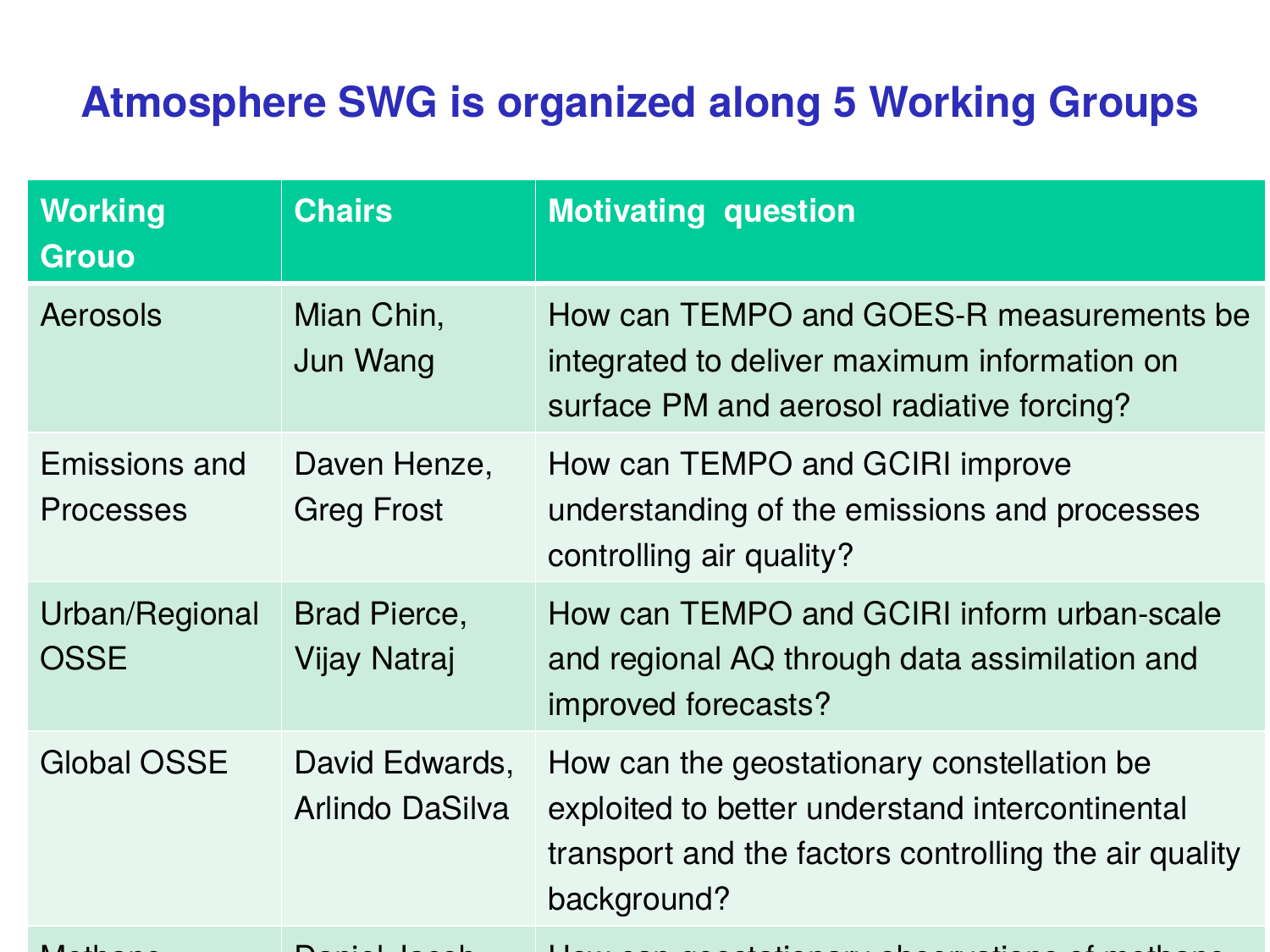

# Atmosphere SWG is organized along 5 Working Groups
| Working Grouo | Chairs | Motivating question |
| --- | --- | --- |
| Aerosols | Mian Chin, Jun Wang | How can TEMPO and GOES-R measurements be integrated to deliver maximum information on surface PM and aerosol radiative forcing? |
| Emissions and Processes | Daven Henze, Greg Frost | How can TEMPO and GCIRI improve understanding of the emissions and processes controlling air quality? |
| Urban/Regional OSSE | Brad Pierce, Vijay Natraj | How can TEMPO and GCIRI inform urban-scale and regional AQ through data assimilation and improved forecasts? |
| Global OSSE | David Edwards, Arlindo DaSilva | How can the geostationary constellation be exploited to better understand intercontinental transport and the factors controlling the air quality background? |
| Methane | Daniel Jacob, Jay Al-Saadi | How can geostationary observations of methane constrain emissions on the county scale? |